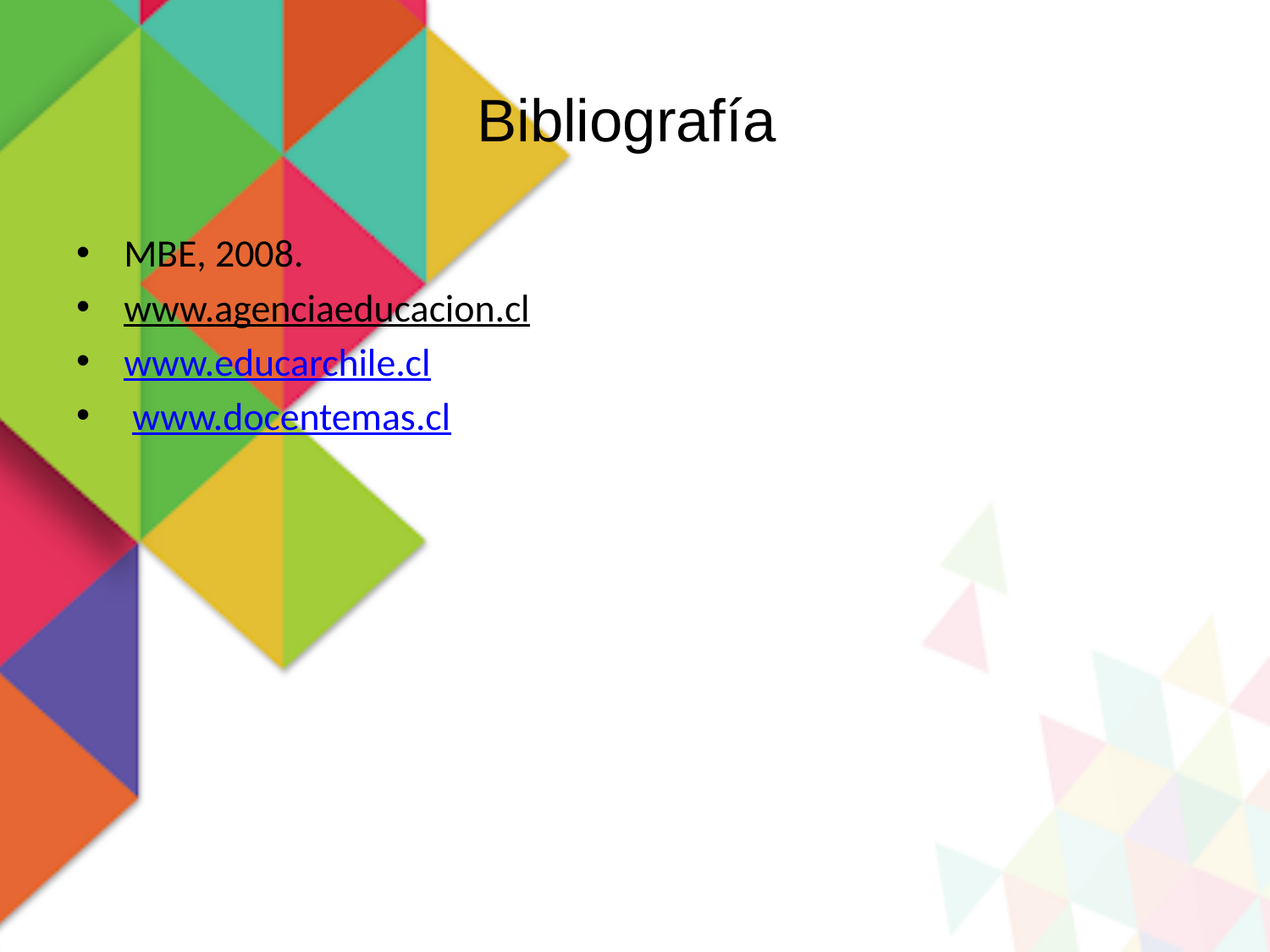

# Bibliografía
MBE, 2008.
www.agenciaeducacion.cl
www.educarchile.cl
 www.docentemas.cl